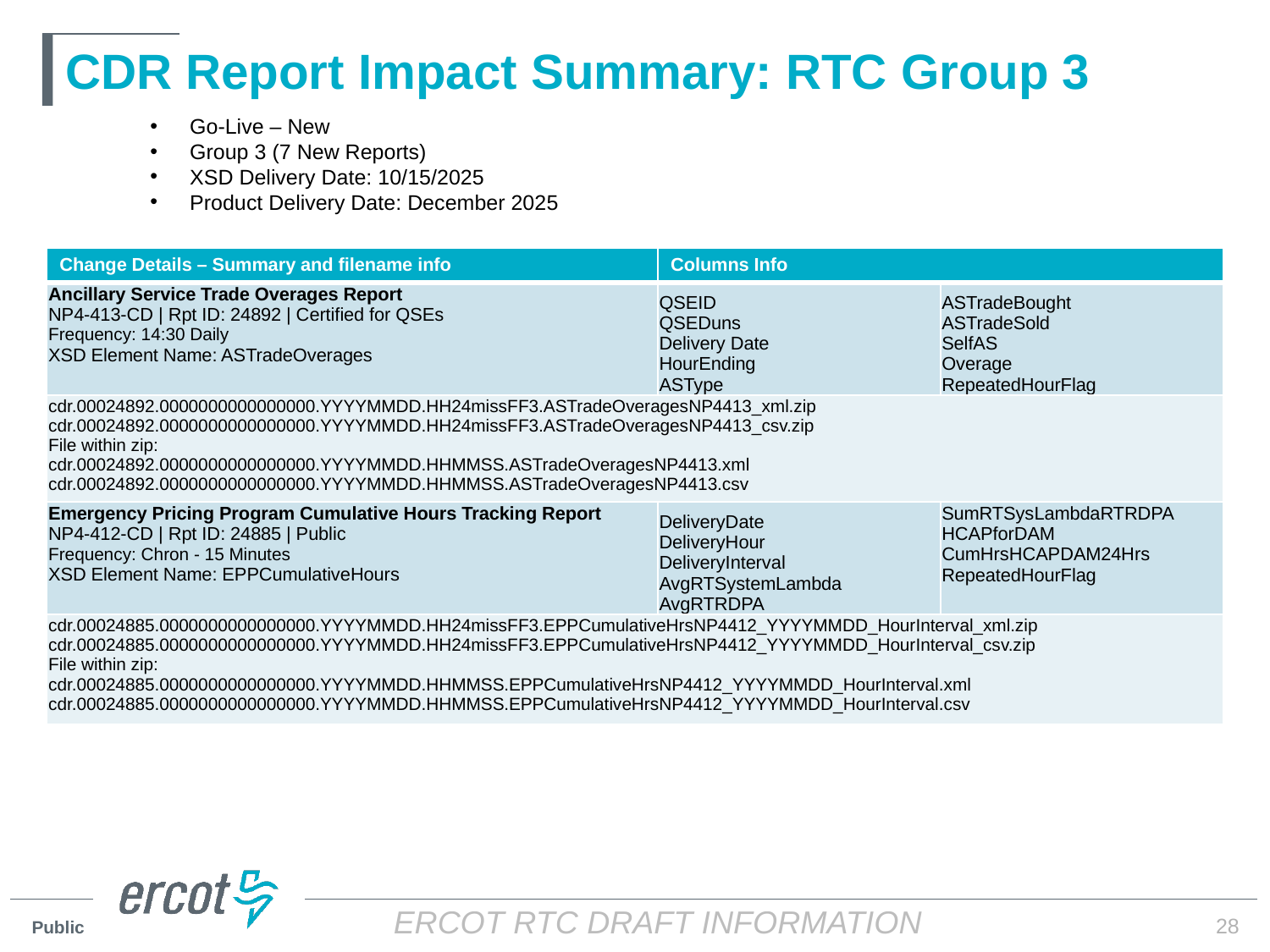

# CDR Report Impact Summary: RTC Group 3
Go-Live – New
Group 3 (7 New Reports)
XSD Delivery Date: 10/15/2025
Product Delivery Date: December 2025

| Change Details – Summary and filename info | Columns Info |  |
| --- | --- | --- |
| Ancillary Service Trade Overages Report NP4-413-CD | Rpt ID: 24892 | Certified for QSEs Frequency: 14:30 Daily XSD Element Name: ASTradeOverages | QSEID QSEDuns Delivery Date HourEnding ASType | ASTradeBought ASTradeSold SelfAS Overage RepeatedHourFlag |
| cdr.00024892.0000000000000000.YYYYMMDD.HH24missFF3.ASTradeOveragesNP4413\_xml.zip cdr.00024892.0000000000000000.YYYYMMDD.HH24missFF3.ASTradeOveragesNP4413\_csv.zip File within zip: cdr.00024892.0000000000000000.YYYYMMDD.HHMMSS.ASTradeOveragesNP4413.xml cdr.00024892.0000000000000000.YYYYMMDD.HHMMSS.ASTradeOveragesNP4413.csv |  |  |
| Emergency Pricing Program Cumulative Hours Tracking Report NP4-412-CD | Rpt ID: 24885 | Public Frequency: Chron - 15 Minutes XSD Element Name: EPPCumulativeHours | DeliveryDate DeliveryHour DeliveryInterval AvgRTSystemLambda AvgRTRDPA | SumRTSysLambdaRTRDPA HCAPforDAM CumHrsHCAPDAM24Hrs RepeatedHourFlag |
| cdr.00024885.0000000000000000.YYYYMMDD.HH24missFF3.EPPCumulativeHrsNP4412\_YYYYMMDD\_HourInterval\_xml.zip cdr.00024885.0000000000000000.YYYYMMDD.HH24missFF3.EPPCumulativeHrsNP4412\_YYYYMMDD\_HourInterval\_csv.zip File within zip: cdr.00024885.0000000000000000.YYYYMMDD.HHMMSS.EPPCumulativeHrsNP4412\_YYYYMMDD\_HourInterval.xml cdr.00024885.0000000000000000.YYYYMMDD.HHMMSS.EPPCumulativeHrsNP4412\_YYYYMMDD\_HourInterval.csv |  |  |
28